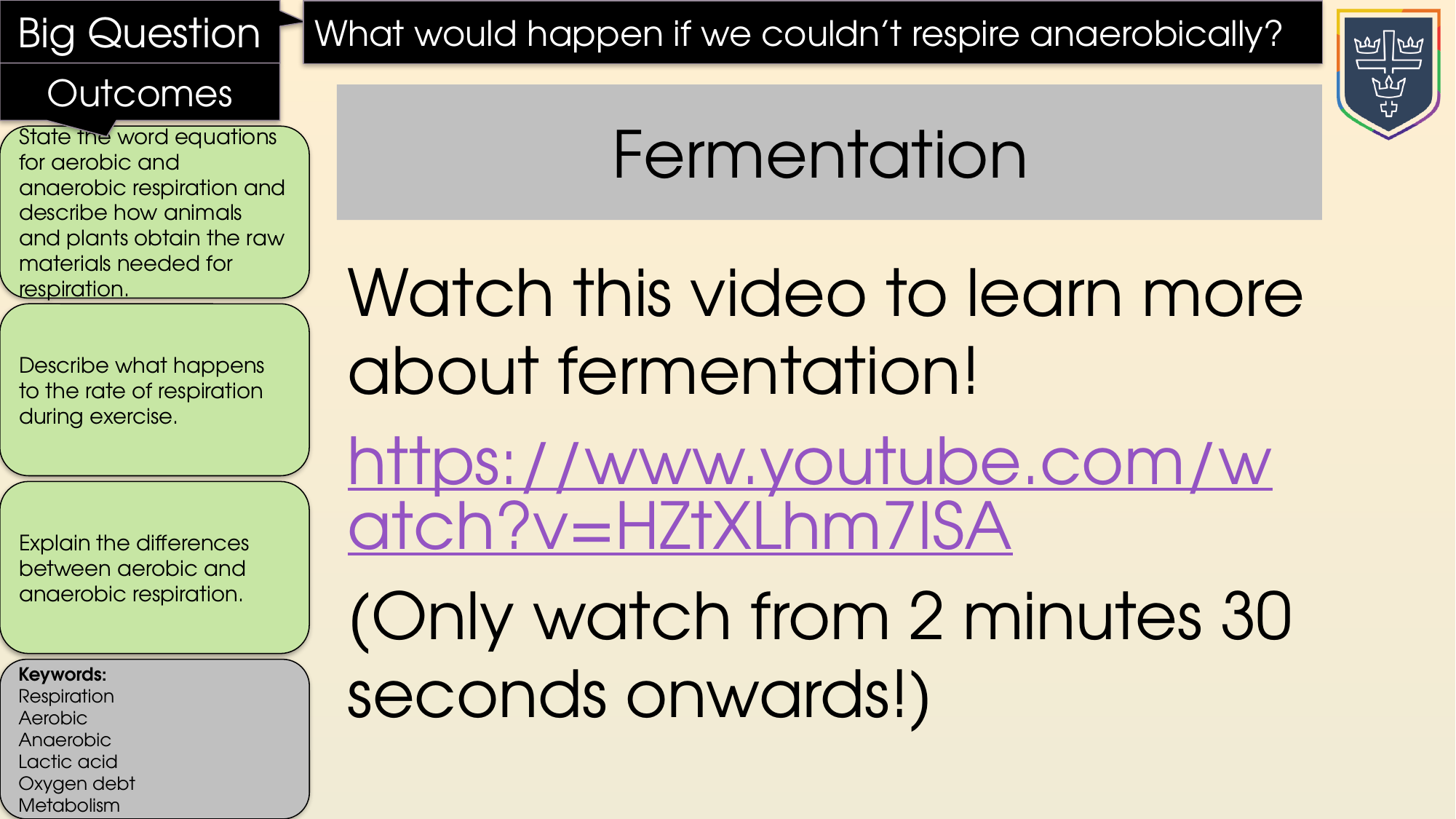

Fermentation
Watch this video to learn more about fermentation!
https://www.youtube.com/watch?v=HZtXLhm7ISA
(Only watch from 2 minutes 30 seconds onwards!)